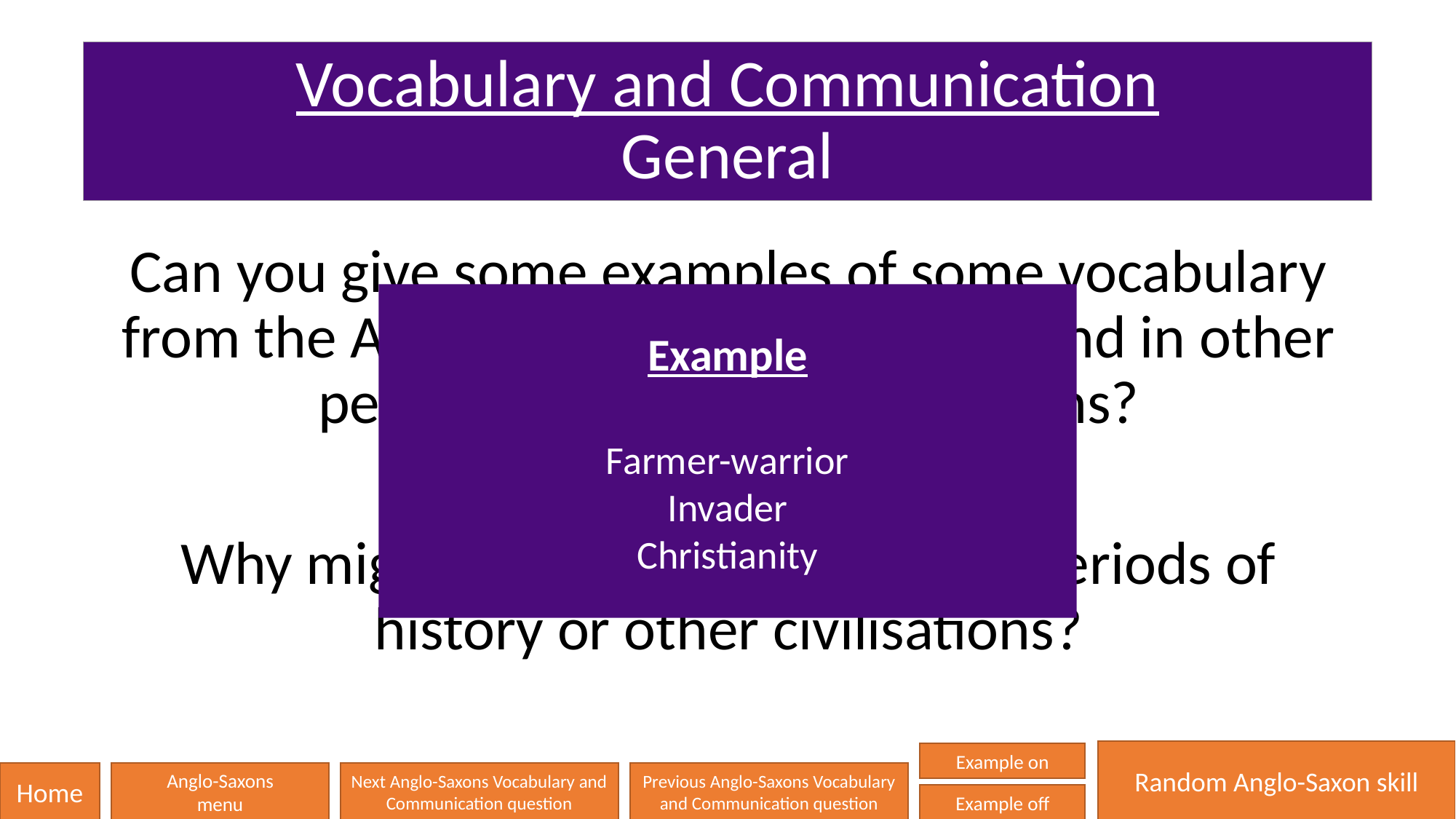

# Vocabulary and Communication General
Can you give some examples of some vocabulary from the Anglo-Saxons that can be found in other periods of history or civilisations?

Why might they be found in other periods of history or other civilisations?
Example

Farmer-warrior
Invader
Christianity
Random Anglo-Saxon skill
Example on
Home
Anglo-Saxons
menu
Next Anglo-Saxons Vocabulary and Communication question
Previous Anglo-Saxons Vocabulary and Communication question
Example off